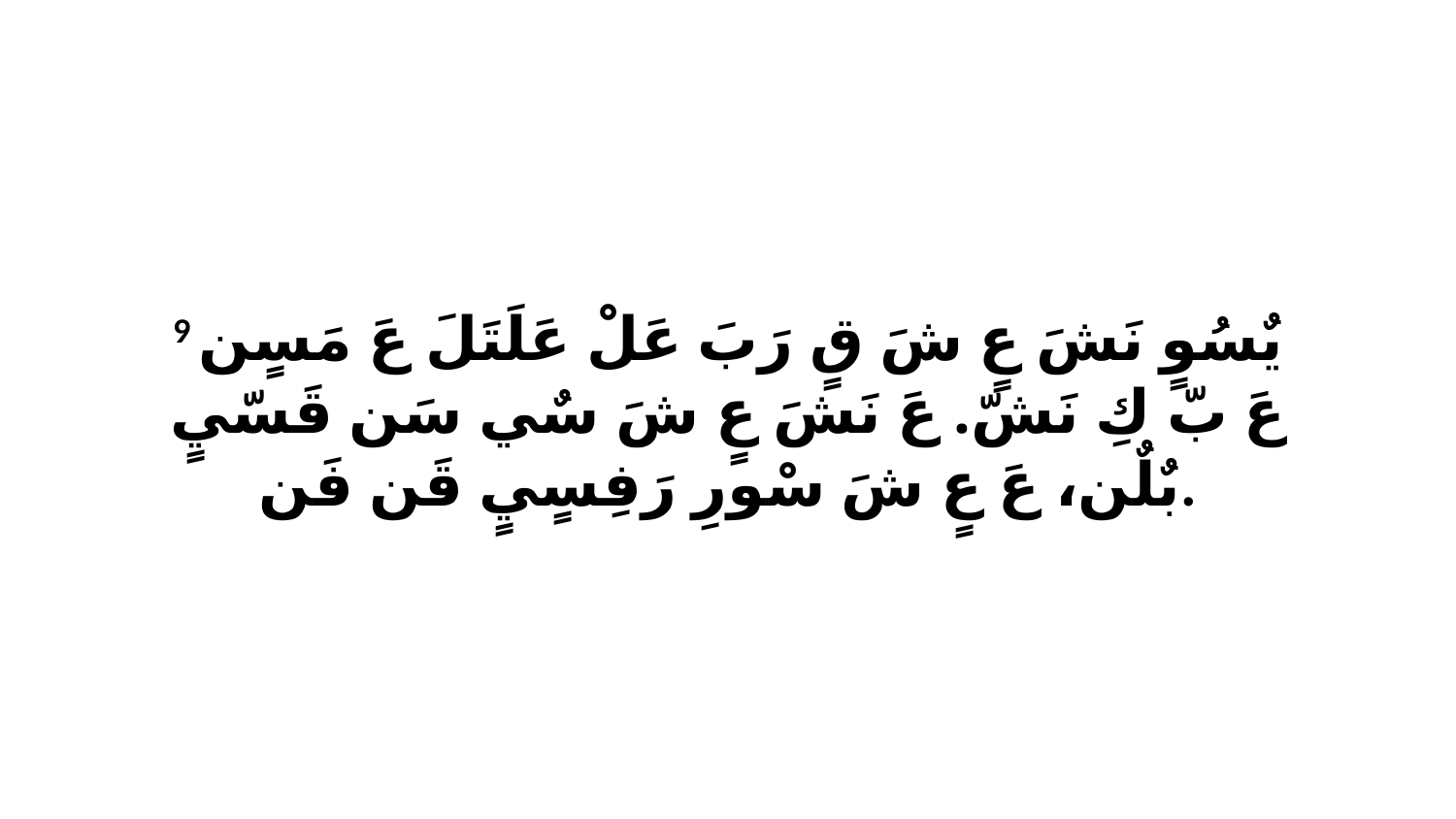

9 يٌسُوٍ نَشَ عٍ شَ قٍ رَبَ عَلْ عَلَتَلَ عَ مَسٍن عَ بّ كِ نَشّ. عَ نَشَ عٍ شَ سٌي سَن قَسّيٍ بٌلٌن، عَ عٍ شَ سْورِ رَفِسٍيٍ قَن فَن.